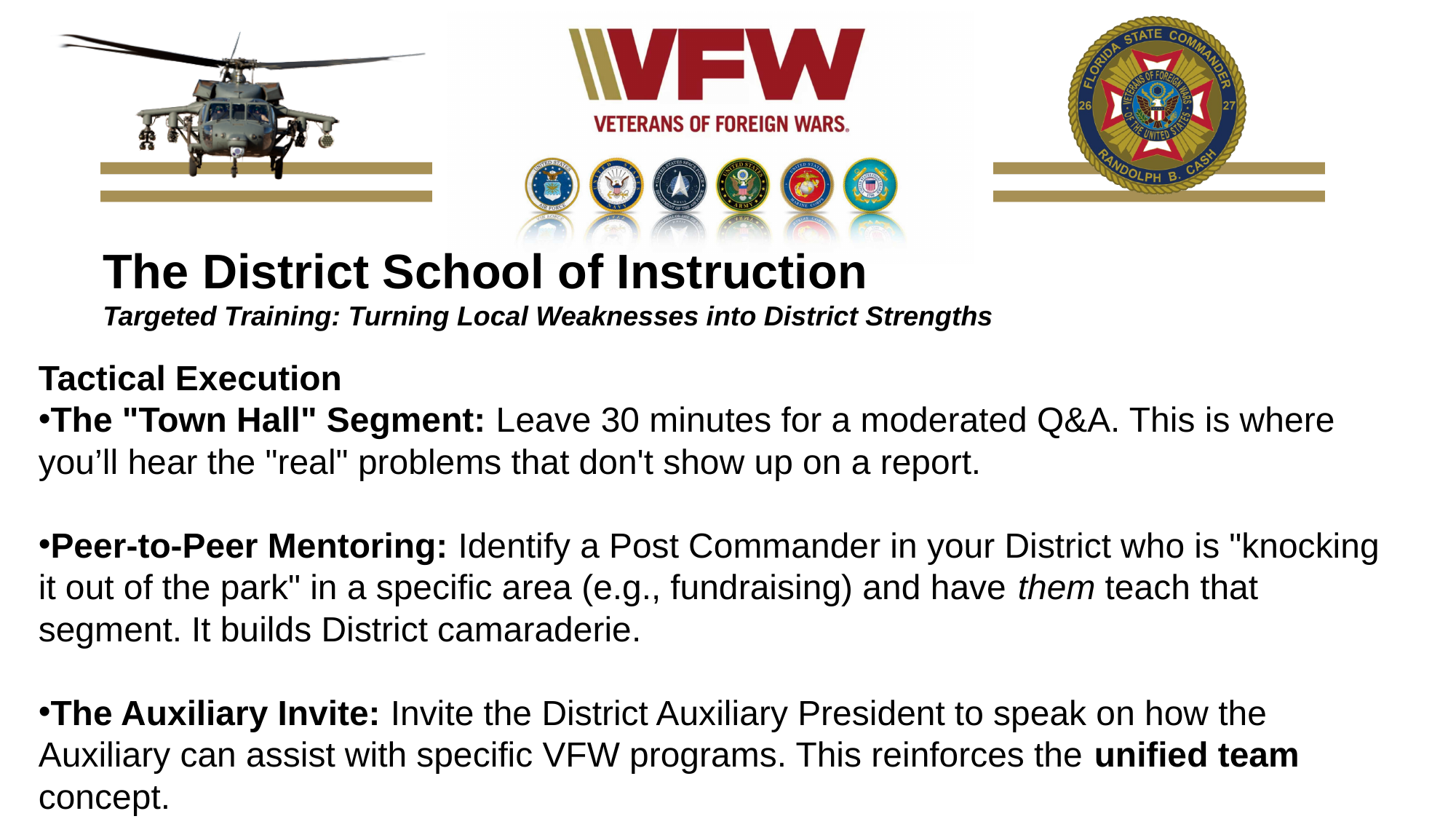

The District School of Instruction
Targeted Training: Turning Local Weaknesses into District Strengths
Tactical Execution
The "Town Hall" Segment: Leave 30 minutes for a moderated Q&A. This is where you’ll hear the "real" problems that don't show up on a report.

Peer-to-Peer Mentoring: Identify a Post Commander in your District who is "knocking it out of the park" in a specific area (e.g., fundraising) and have them teach that segment. It builds District camaraderie.

The Auxiliary Invite: Invite the District Auxiliary President to speak on how the Auxiliary can assist with specific VFW programs. This reinforces the unified team concept.